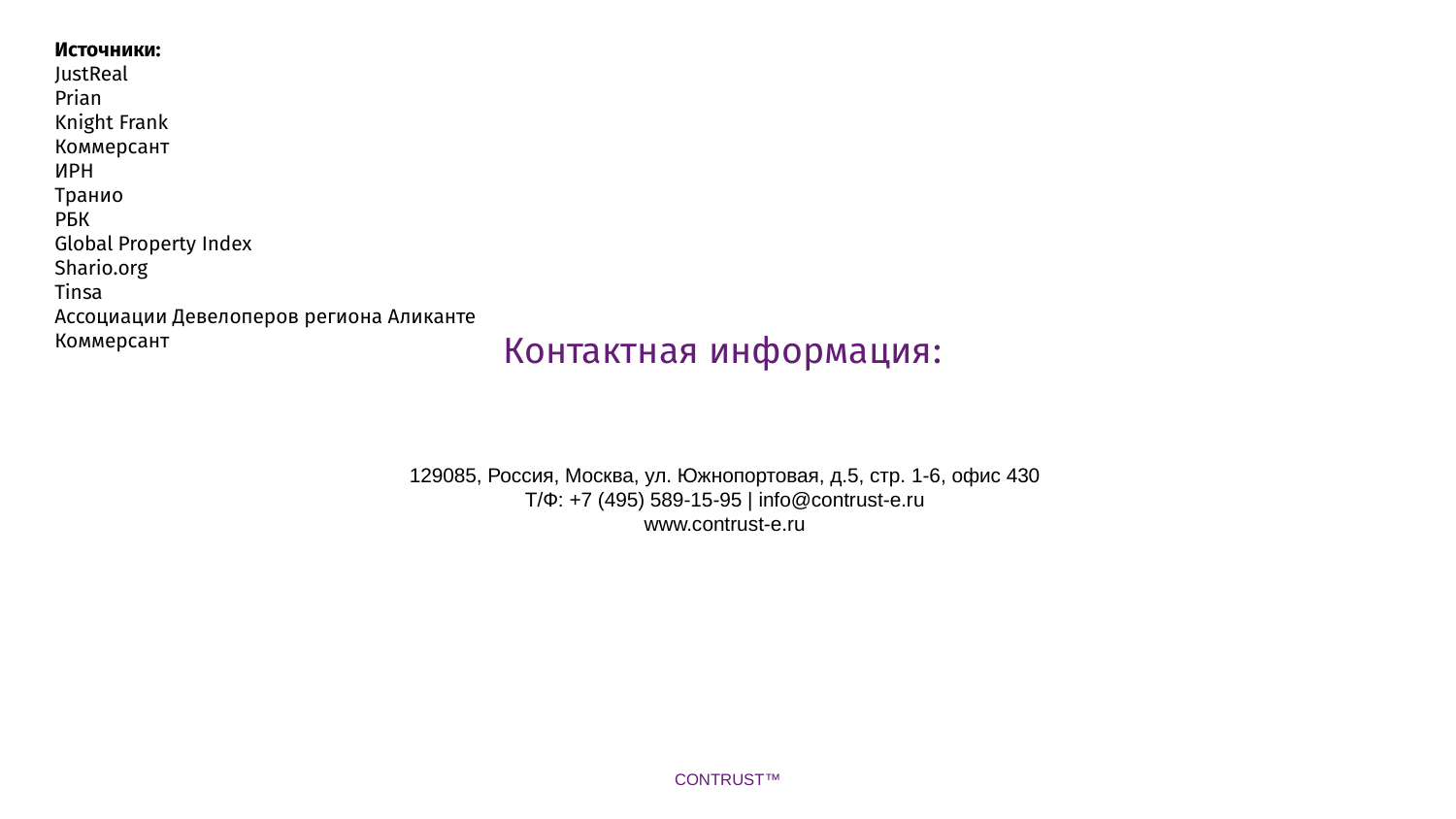

Источники:
JustReal
Prian
Knight Frank
Коммерсант
ИРН
Транио
РБК
Global Property Index
Shario.org
Tinsa
Ассоциации Девелоперов региона Аликанте
Коммерсант
Контактная информация:

129085, Россия, Москва, ул. Южнопортовая, д.5, стр. 1-6, офис 430
Т/Ф: +7 (495) 589-15-95 | info@contrust-e.ru
www.contrust-e.ru
CONTRUST™